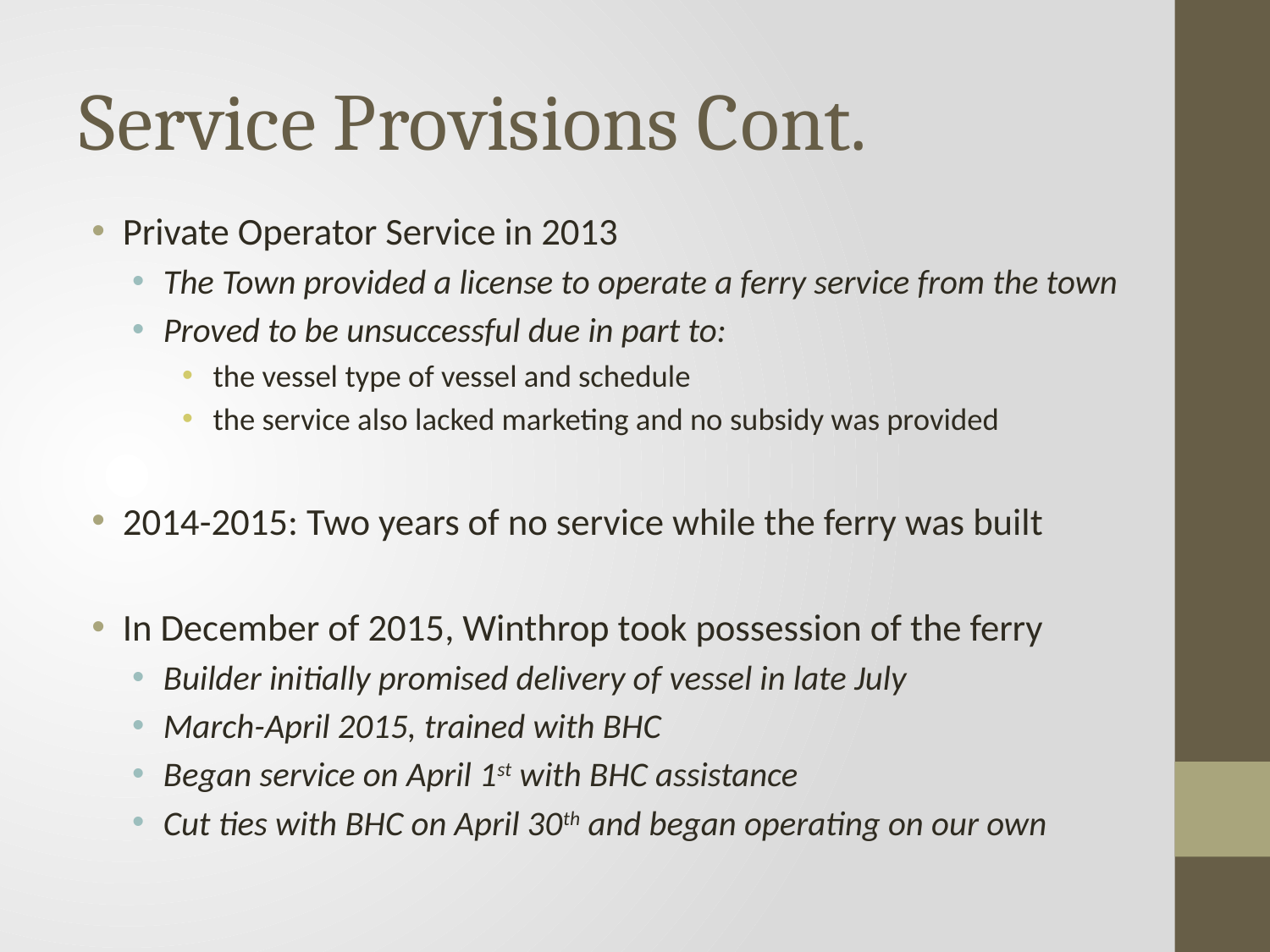

# Service Provisions Cont.
Private Operator Service in 2013
The Town provided a license to operate a ferry service from the town
Proved to be unsuccessful due in part to:
the vessel type of vessel and schedule
the service also lacked marketing and no subsidy was provided

2014-2015: Two years of no service while the ferry was built

In December of 2015, Winthrop took possession of the ferry
Builder initially promised delivery of vessel in late July
March-April 2015, trained with BHC
Began service on April 1st with BHC assistance
Cut ties with BHC on April 30th and began operating on our own